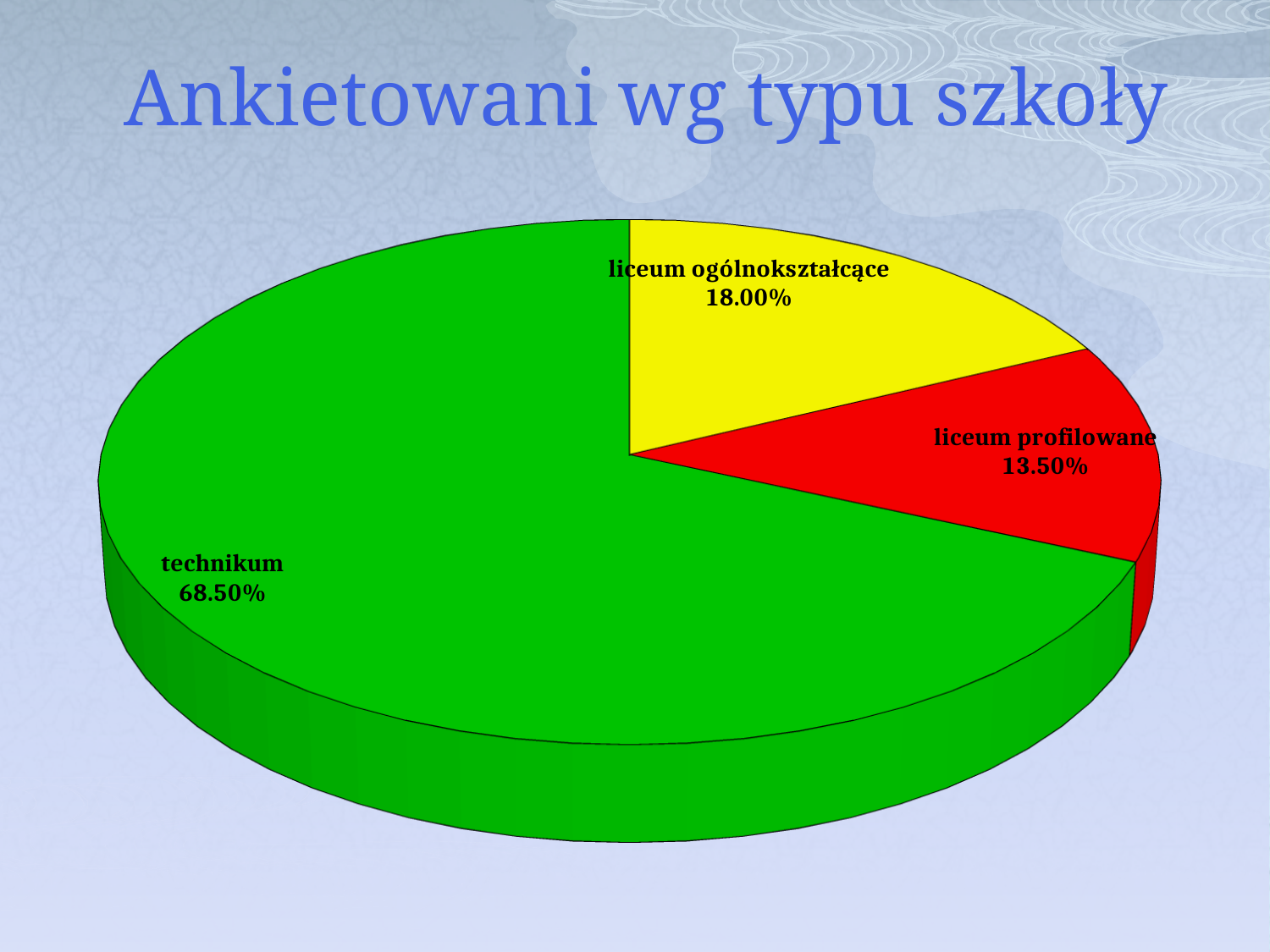

# Ankietowani wg typu szkoły

[unsupported chart]